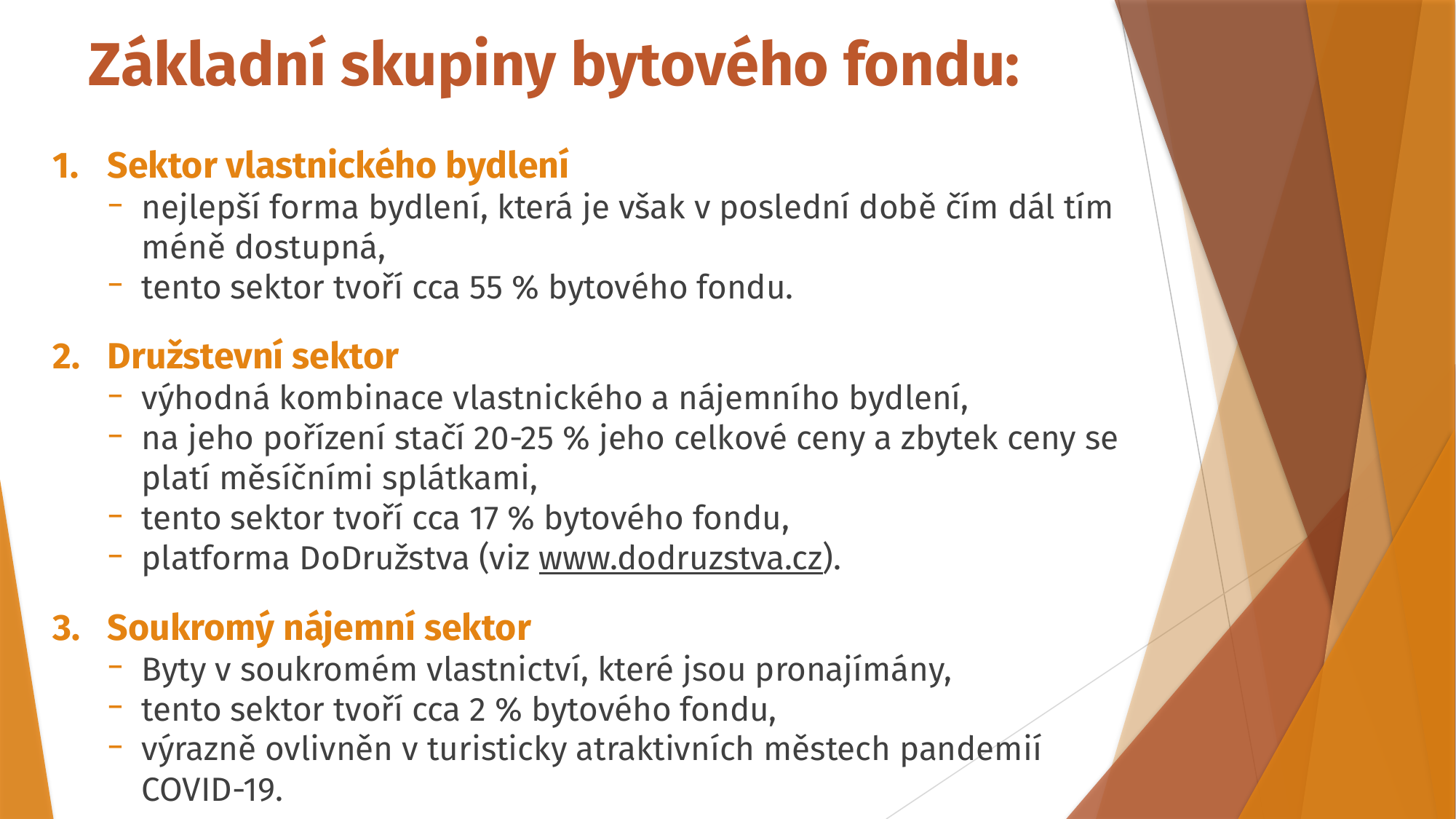

# Základní skupiny bytového fondu:
Sektor vlastnického bydlení
nejlepší forma bydlení, která je však v poslední době čím dál tím méně dostupná,
tento sektor tvoří cca 55 % bytového fondu.
Družstevní sektor
výhodná kombinace vlastnického a nájemního bydlení,
na jeho pořízení stačí 20-25 % jeho celkové ceny a zbytek ceny se platí měsíčními splátkami,
tento sektor tvoří cca 17 % bytového fondu,
platforma DoDružstva (viz www.dodruzstva.cz).
Soukromý nájemní sektor
Byty v soukromém vlastnictví, které jsou pronajímány,
tento sektor tvoří cca 2 % bytového fondu,
výrazně ovlivněn v turisticky atraktivních městech pandemií COVID-19.